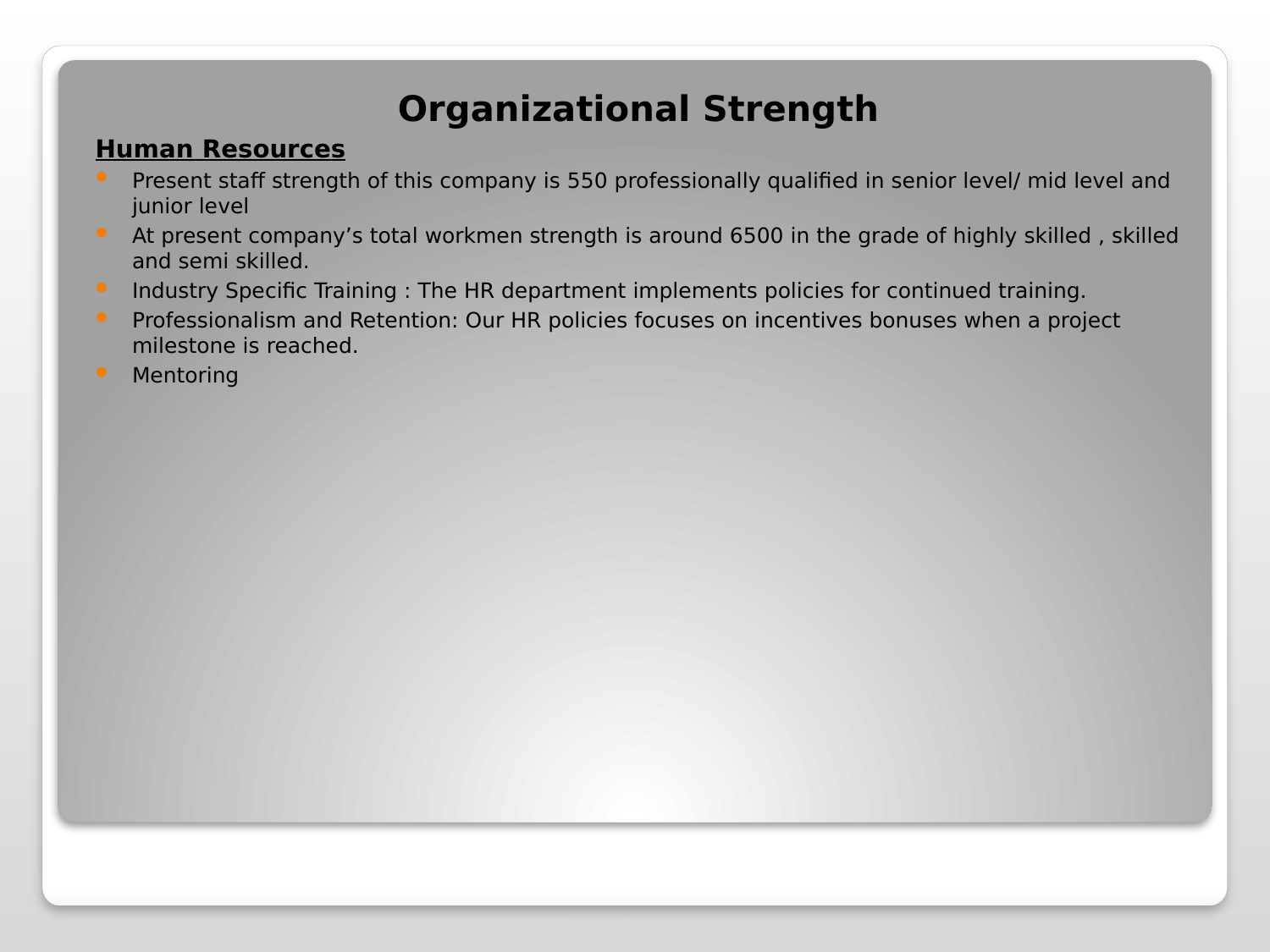

Organizational Strength
Human Resources
Present staff strength of this company is 550 professionally qualified in senior level/ mid level and junior level
At present company’s total workmen strength is around 6500 in the grade of highly skilled , skilled and semi skilled.
Industry Specific Training : The HR department implements policies for continued training.
Professionalism and Retention: Our HR policies focuses on incentives bonuses when a project milestone is reached.
Mentoring